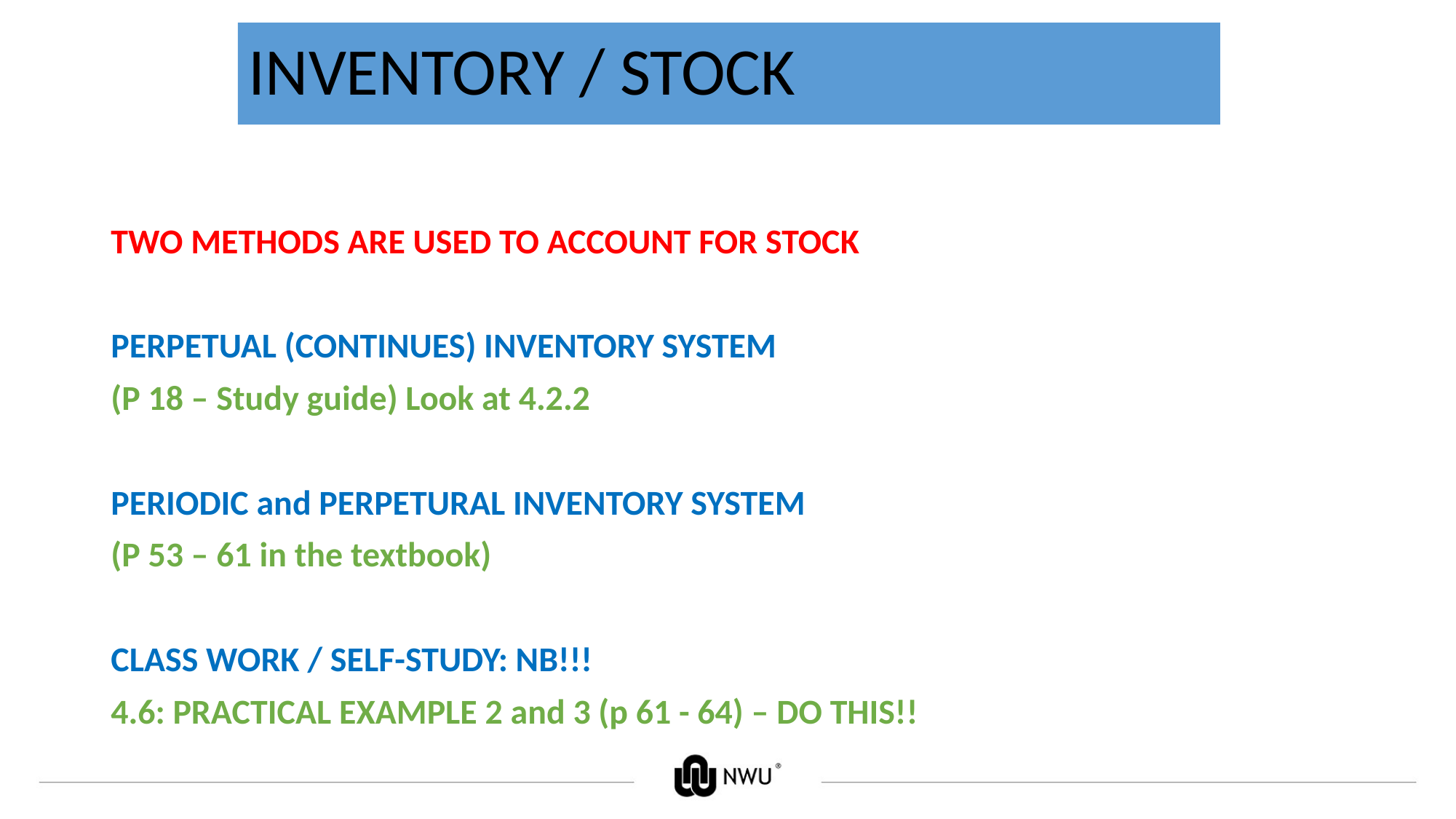

# INVENTORY / STOCK
TWO METHODS ARE USED TO ACCOUNT FOR STOCK

PERPETUAL (CONTINUES) INVENTORY SYSTEM
(P 18 – Study guide) Look at 4.2.2

PERIODIC and PERPETURAL INVENTORY SYSTEM
(P 53 – 61 in the textbook)

CLASS WORK / SELF-STUDY: NB!!!
4.6: PRACTICAL EXAMPLE 2 and 3 (p 61 - 64) – DO THIS!!